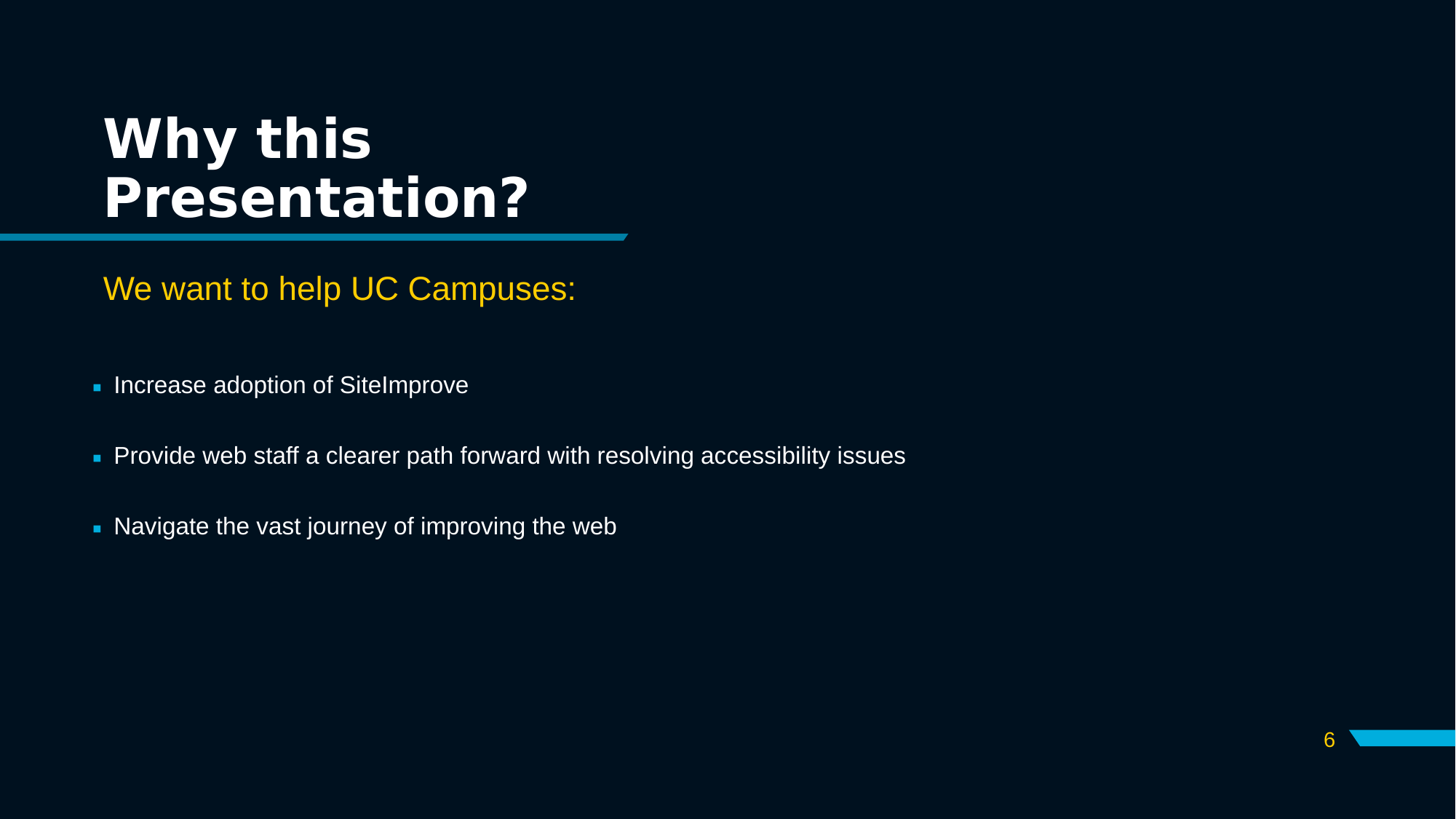

# Why this Presentation?
We want to help UC Campuses:
Increase adoption of SiteImprove

Provide web staff a clearer path forward with resolving accessibility issues

Navigate the vast journey of improving the web
6